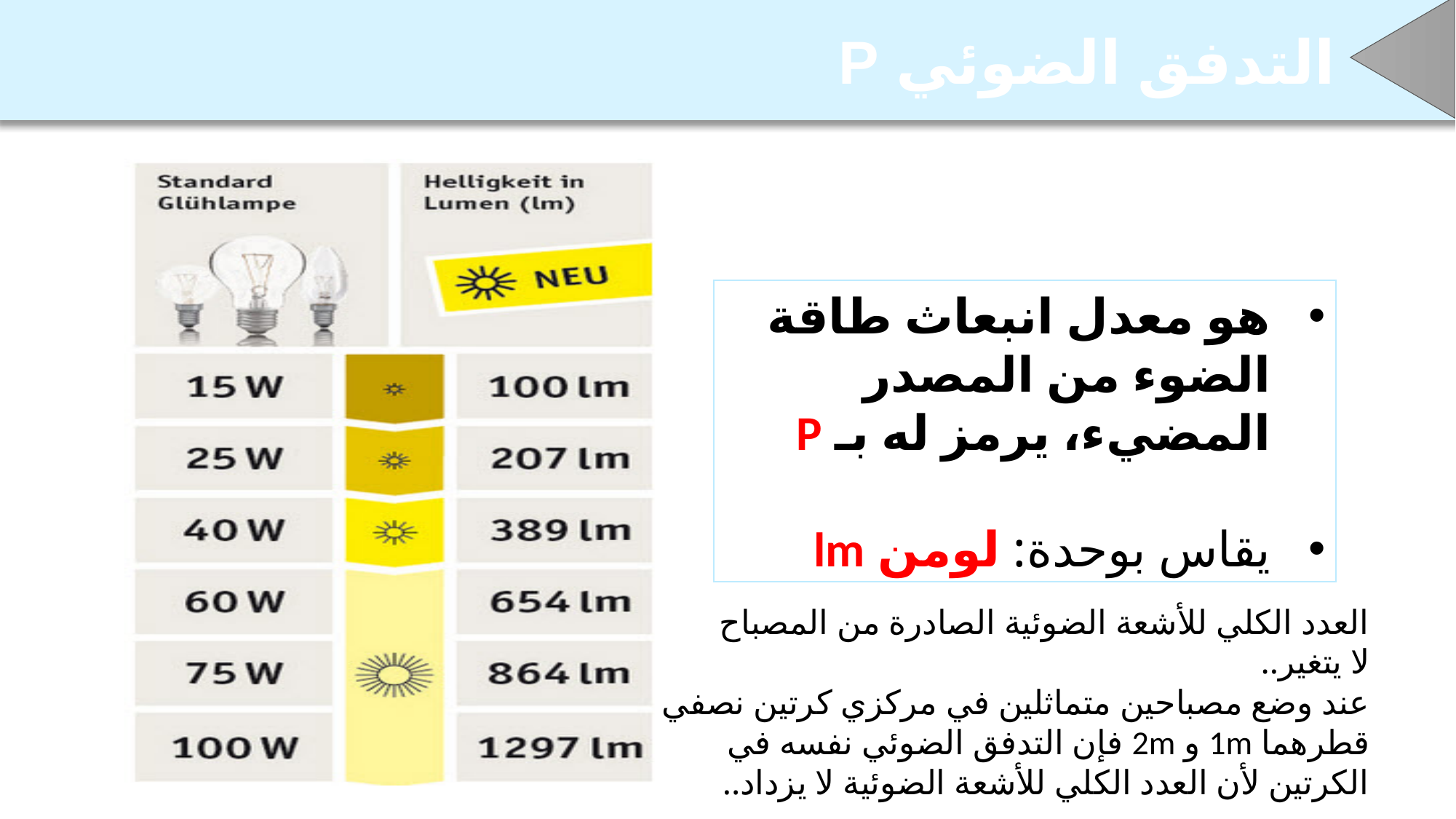

التدفق الضوئي P
التدفق الضوئي P

٢
١
هو معدل انبعاث طاقة الضوء من المصدر المضيء، يرمز له بـ P

يقاس بوحدة: لومن lm
العدد الكلي للأشعة الضوئية الصادرة من المصباح لا يتغير..
عند وضع مصباحين متماثلين في مركزي كرتين نصفي قطرهما 1m و 2m فإن التدفق الضوئي نفسه في الكرتين لأن العدد الكلي للأشعة الضوئية لا يزداد..